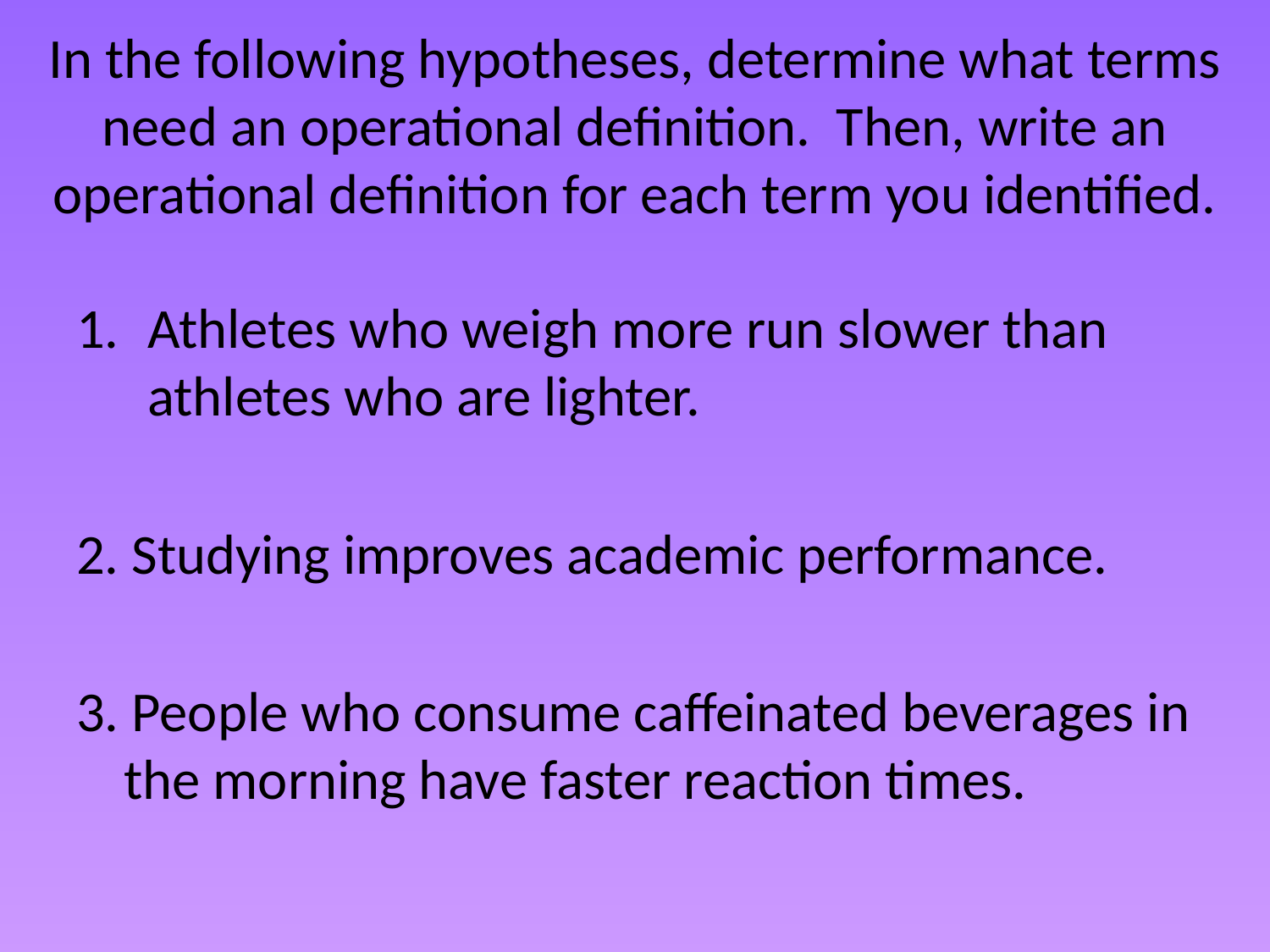

# In the following hypotheses, determine what terms need an operational definition.  Then, write an operational definition for each term you identified.
Athletes who weigh more run slower than athletes who are lighter.

2. Studying improves academic performance.

3. People who consume caffeinated beverages in the morning have faster reaction times.